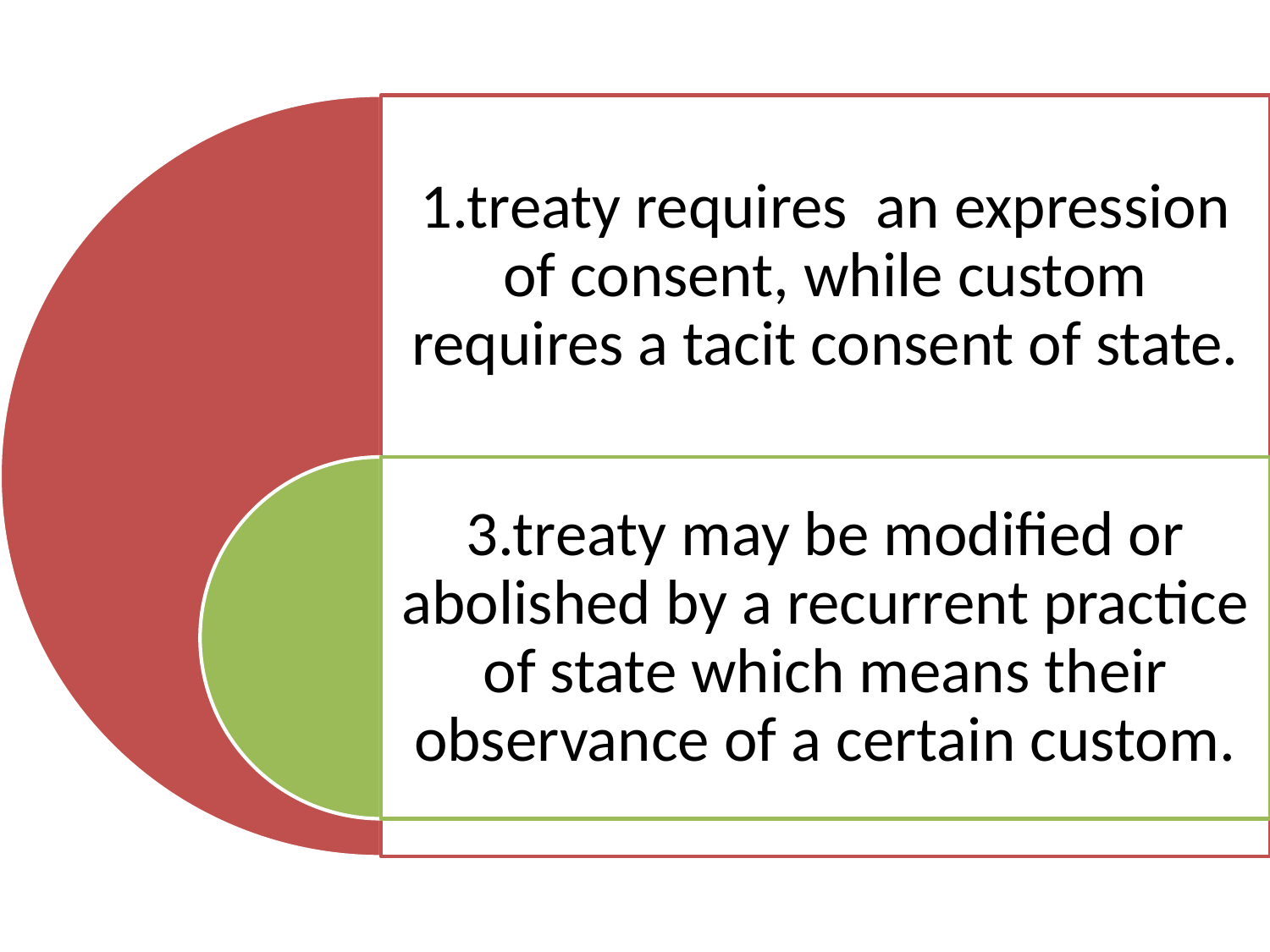

1.treaty requires  an expression of consent, while custom requires a tacit consent of state.
3.treaty may be modified or abolished by a recurrent practice of state which means their observance of a certain custom.
#